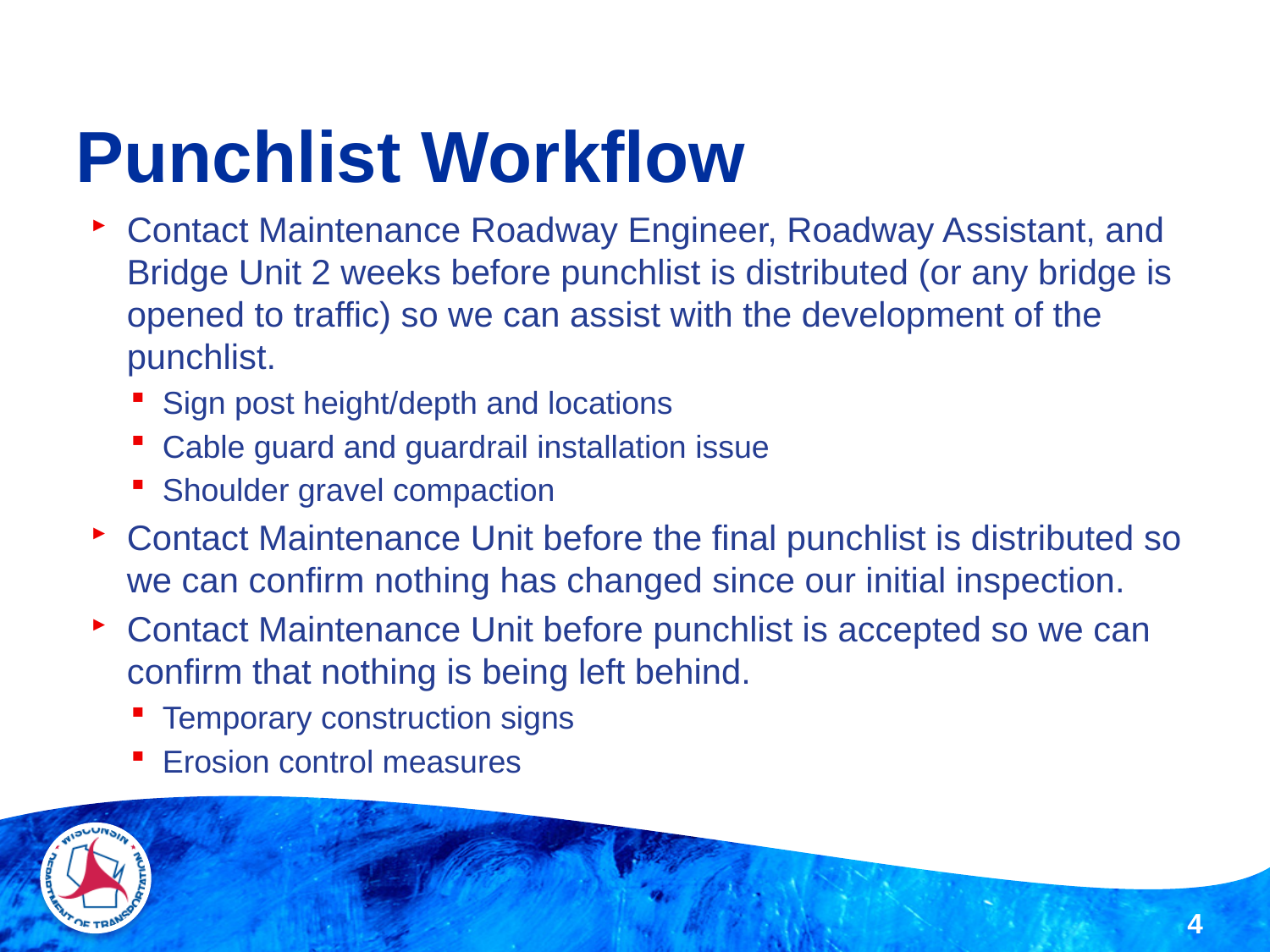

# Punchlist Workflow
Contact Maintenance Roadway Engineer, Roadway Assistant, and  Bridge Unit 2 weeks before punchlist is distributed (or any bridge is opened to traffic) so we can assist with the development of the punchlist.
Sign post height/depth and locations
Cable guard and guardrail installation issue
Shoulder gravel compaction
Contact Maintenance Unit before the final punchlist is distributed so we can confirm nothing has changed since our initial inspection.
Contact Maintenance Unit before punchlist is accepted so we can confirm that nothing is being left behind.
Temporary construction signs
Erosion control measures

4